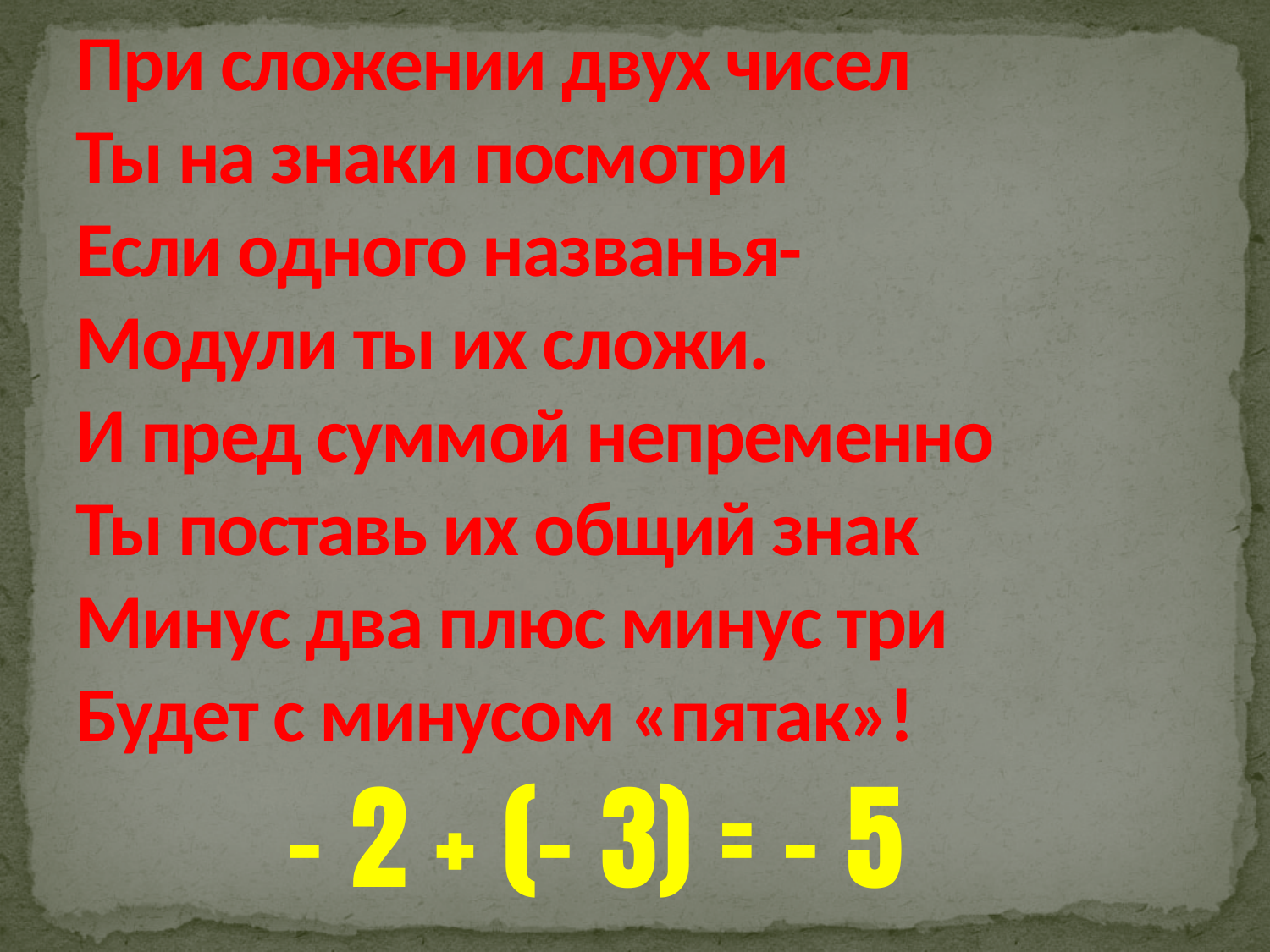

# При сложении двух чисел Ты на знаки посмотри Если одного названья- Модули ты их сложи. И пред суммой непременно Ты поставь их общий знак Минус два плюс минус три Будет с минусом «пятак»!
- 2 + (- 3) = - 5